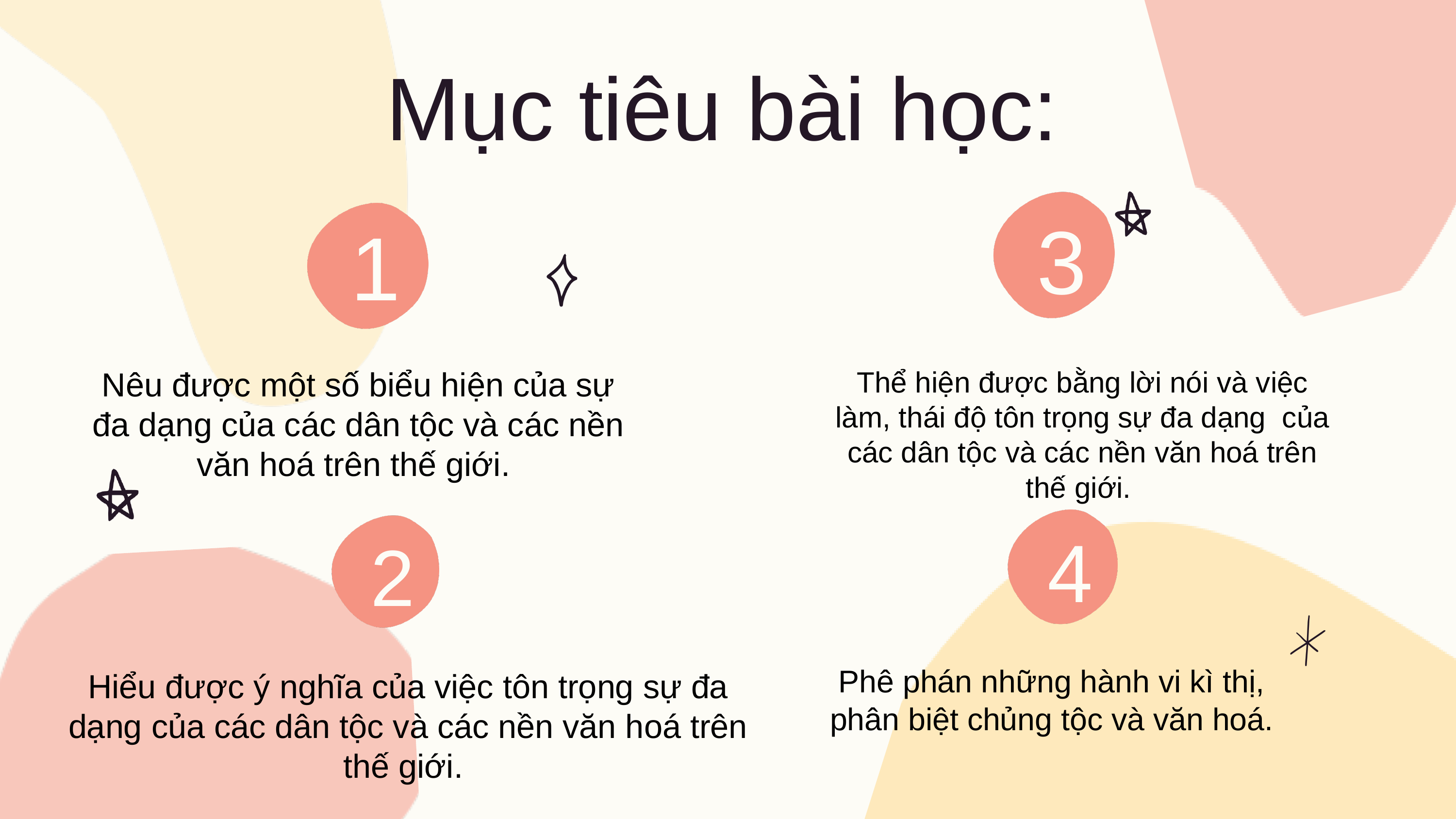

Mục tiêu bài học:

3

1

Nêu được một số biểu hiện của sự đa dạng của các dân tộc và các nền văn hoá trên thế giới.
Thể hiện được bằng lời nói và việc làm, thái độ tôn trọng sự đa dạng  của các dân tộc và các nền văn hoá trên thế giới.

4

2

Phê phán những hành vi kì thị, phân biệt chủng tộc và văn hoá.
Hiểu được ý nghĩa của việc tôn trọng sự đa dạng của các dân tộc và các nền văn hoá trên thế giới.